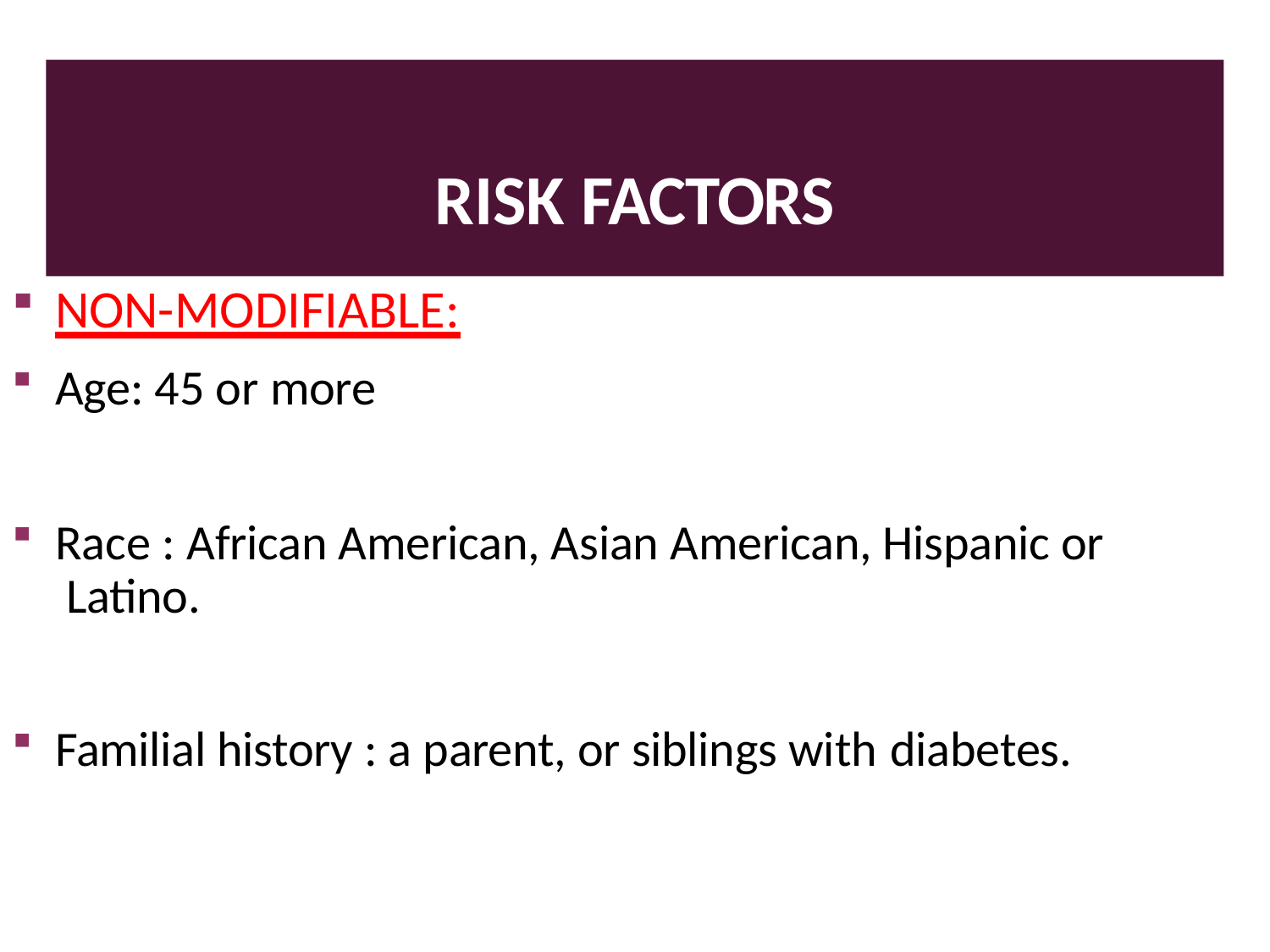

# RISK FACTORS
NON-MODIFIABLE:
Age: 45 or more

Race : African American, Asian American, Hispanic or  Latino.

Familial history : a parent, or siblings with diabetes.